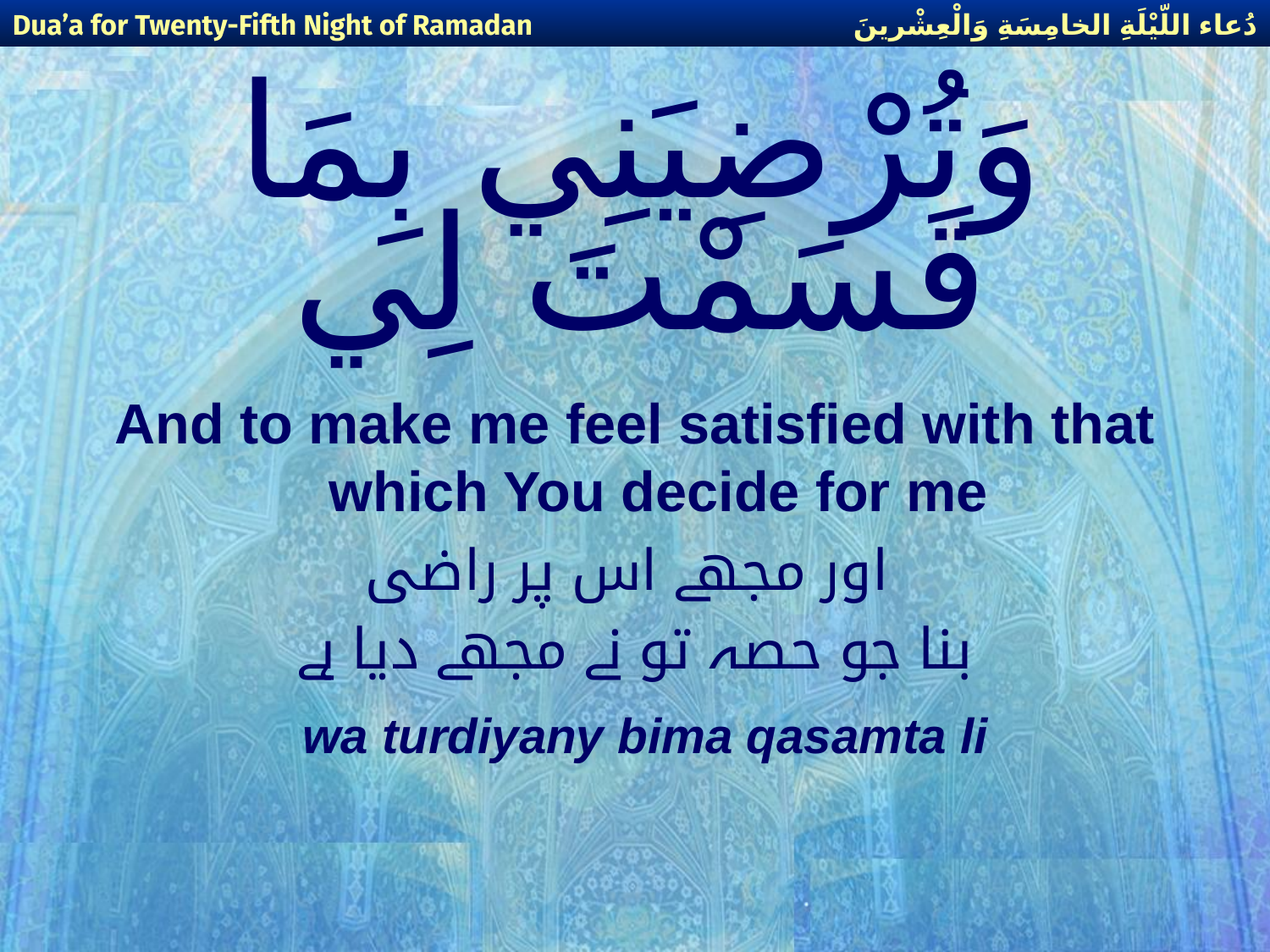

دُعاء اللّيْلَةِ الخامِسَةِ وَالْعِشْرينَ
Dua’a for Twenty-Fifth Night of Ramadan
# وَتُرْضِيَنِي بِمَا قَسَمْتَ لِي
And to make me feel satisfied with that which You decide for me
 اور مجھے اس پر راضی
بنا جو حصہ تو نے مجھے دیا ہے

wa turdiyany bima qasamta li